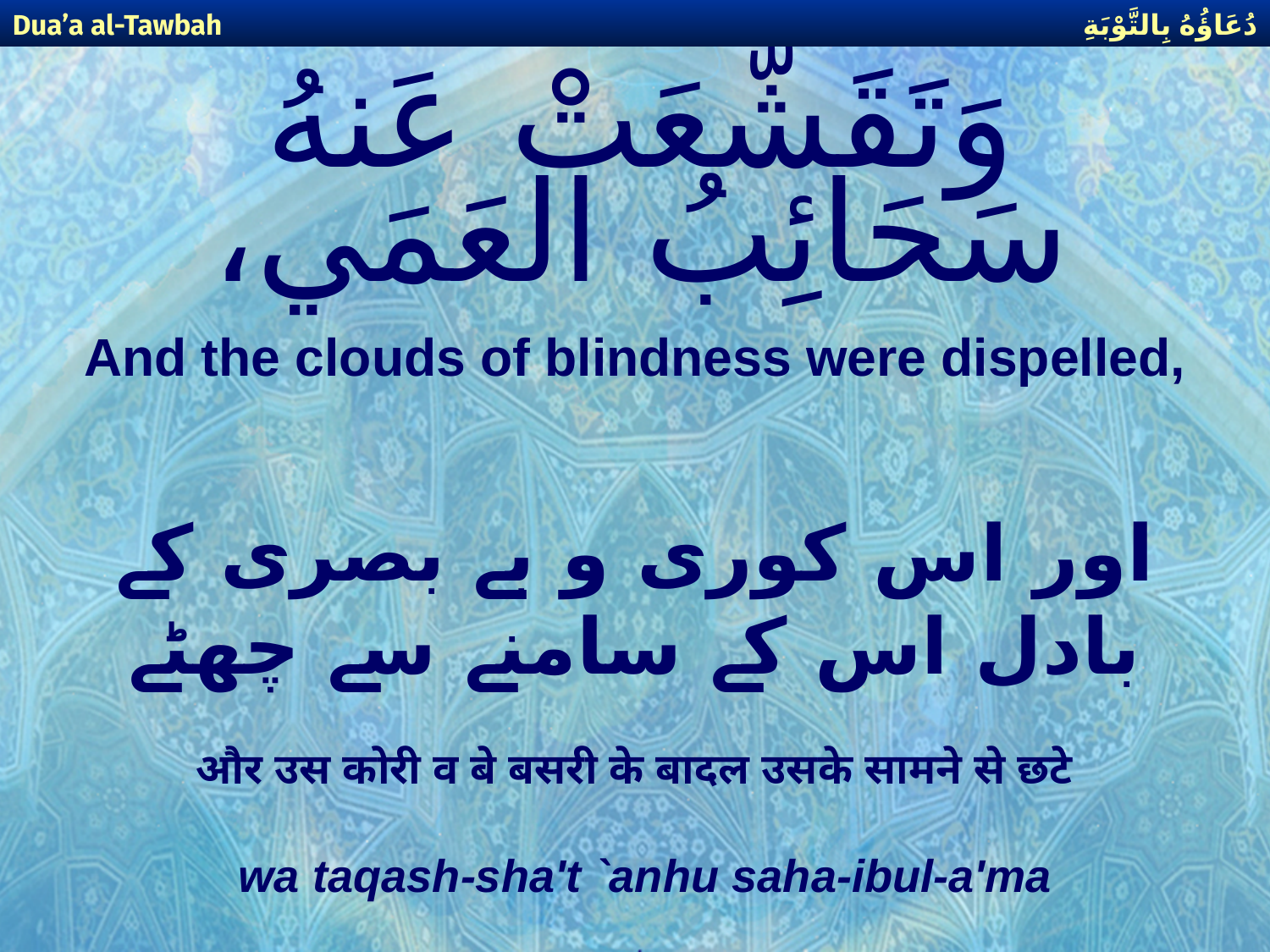

دُعَاؤُهُ بِالتَّوْبَةِ
Dua’a al-Tawbah
# وَتَقَشَّعَتْ عَنهُ سَحَائِبُ العَمَي،
And the clouds of blindness were dispelled,
اور اس کوری و بے بصری کے بادل اس کے سامنے سے چھٹے
और उस कोरी व बे बसरी के बादल उसके सामने से छटे
wa taqash-sha't `anhu saha-ibul-a'ma